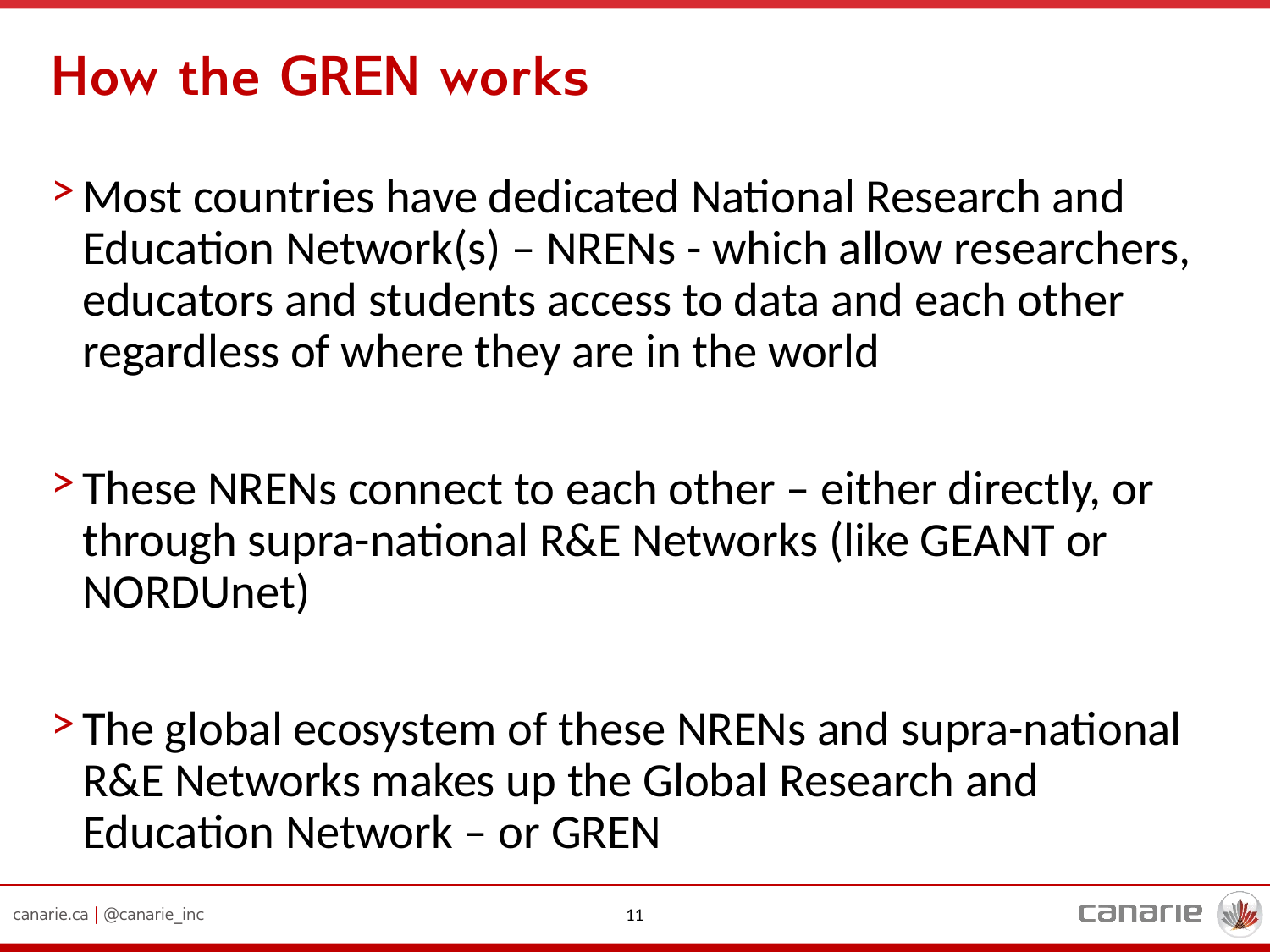

# How the GREN works
Most countries have dedicated National Research and Education Network(s) – NRENs - which allow researchers, educators and students access to data and each other regardless of where they are in the world

These NRENs connect to each other – either directly, or through supra-national R&E Networks (like GEANT or NORDUnet)

The global ecosystem of these NRENs and supra-national R&E Networks makes up the Global Research and Education Network – or GREN